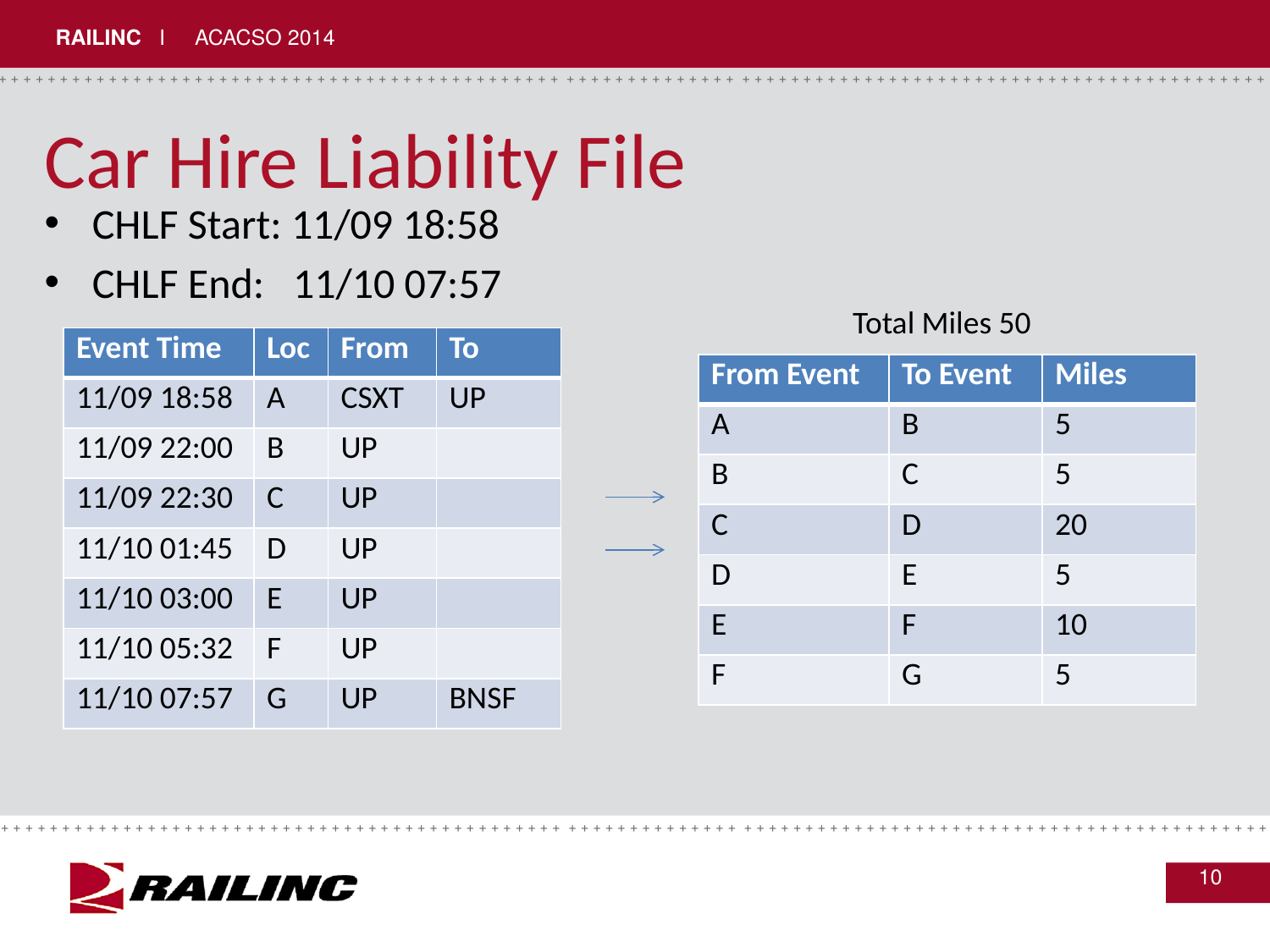

# Car Hire Liability File
CHLF Start: 11/09 18:58
CHLF End:   11/10 07:57
Total Miles 50
| Event Time | Loc | From | To |
| --- | --- | --- | --- |
| 11/09 18:58 | A | CSXT | UP |
| 11/09 22:00 | B | UP |  |
| 11/09 22:30 | C | UP |  |
| 11/10 01:45 | D | UP |  |
| 11/10 03:00 | E | UP |  |
| 11/10 05:32 | F | UP |  |
| 11/10 07:57 | G | UP | BNSF |
| From Event | To Event | Miles |
| --- | --- | --- |
| A | B | 5 |
| B | C | 5 |
| C | D | 20 |
| D | E | 5 |
| E | F | 10 |
| F | G | 5 |
10